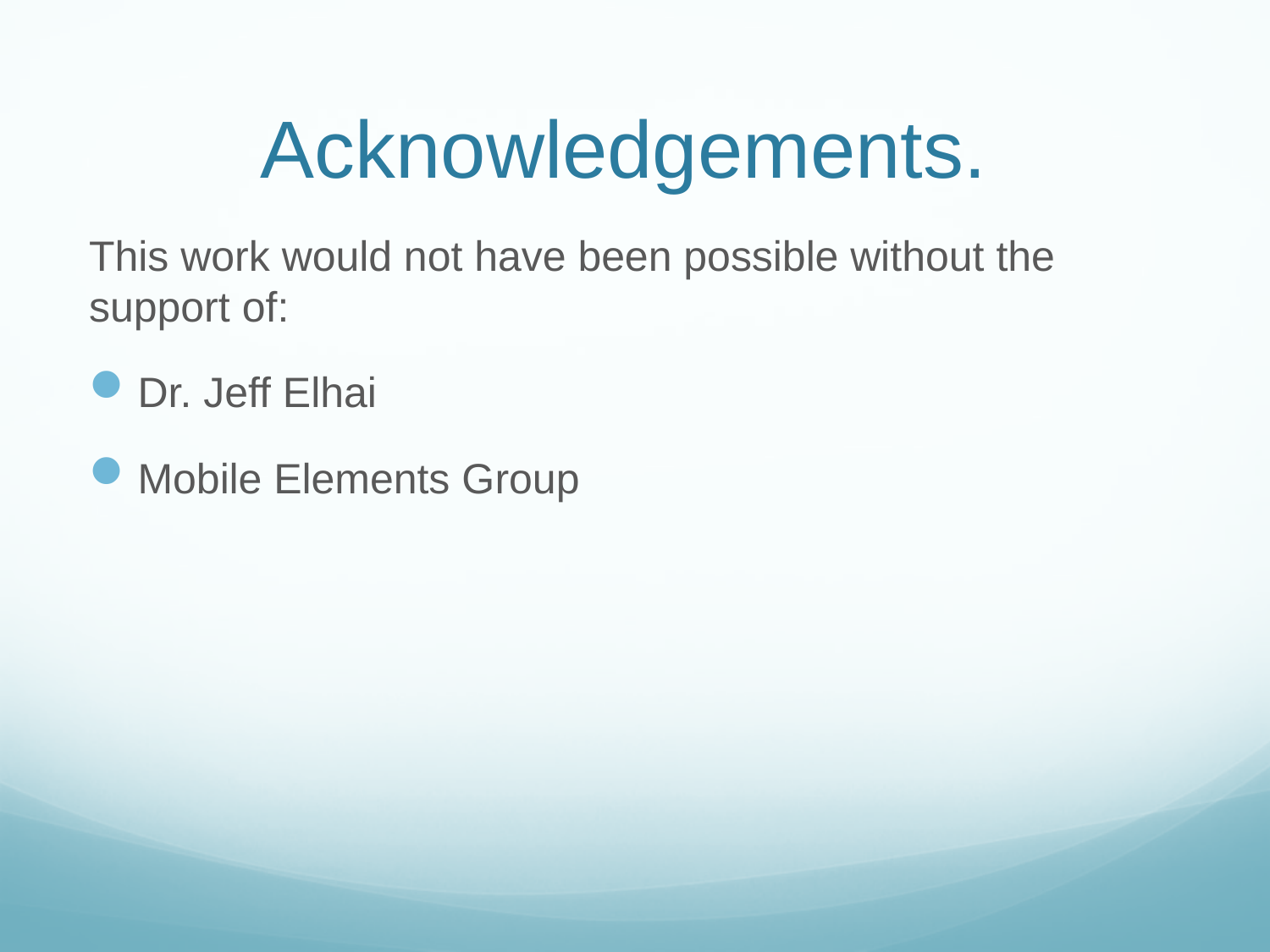

# Acknowledgements.
This work would not have been possible without the support of:
Dr. Jeff Elhai
Mobile Elements Group